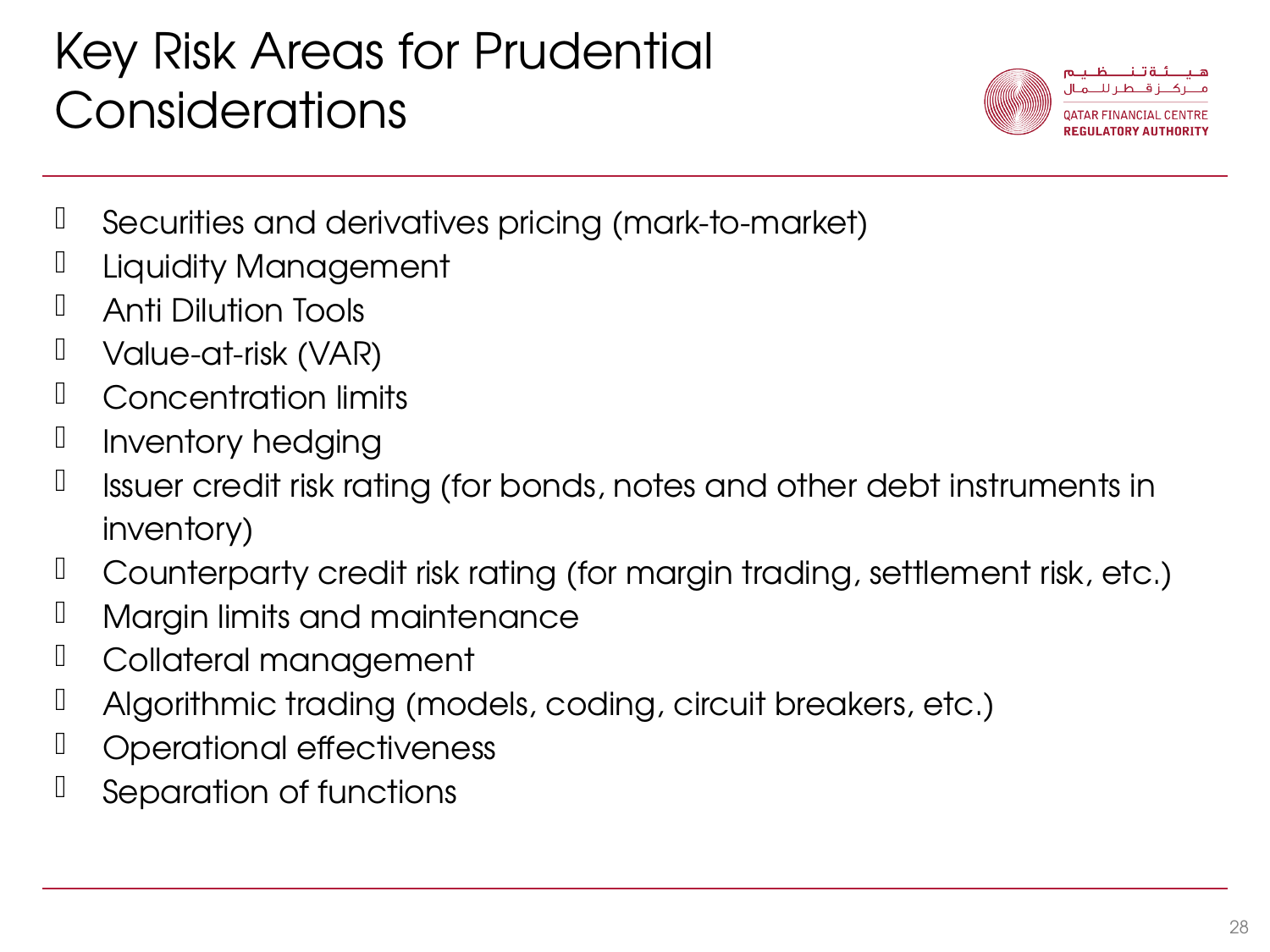

Key Risk Areas for Prudential
Considerations
Securities and derivatives pricing (mark-to-market)
Liquidity Management
Anti Dilution Tools
Value-at-risk (VAR)
Concentration limits
Inventory hedging
Issuer credit risk rating (for bonds, notes and other debt instruments in inventory)
Counterparty credit risk rating (for margin trading, settlement risk, etc.)
Margin limits and maintenance
Collateral management
Algorithmic trading (models, coding, circuit breakers, etc.)
Operational effectiveness
Separation of functions